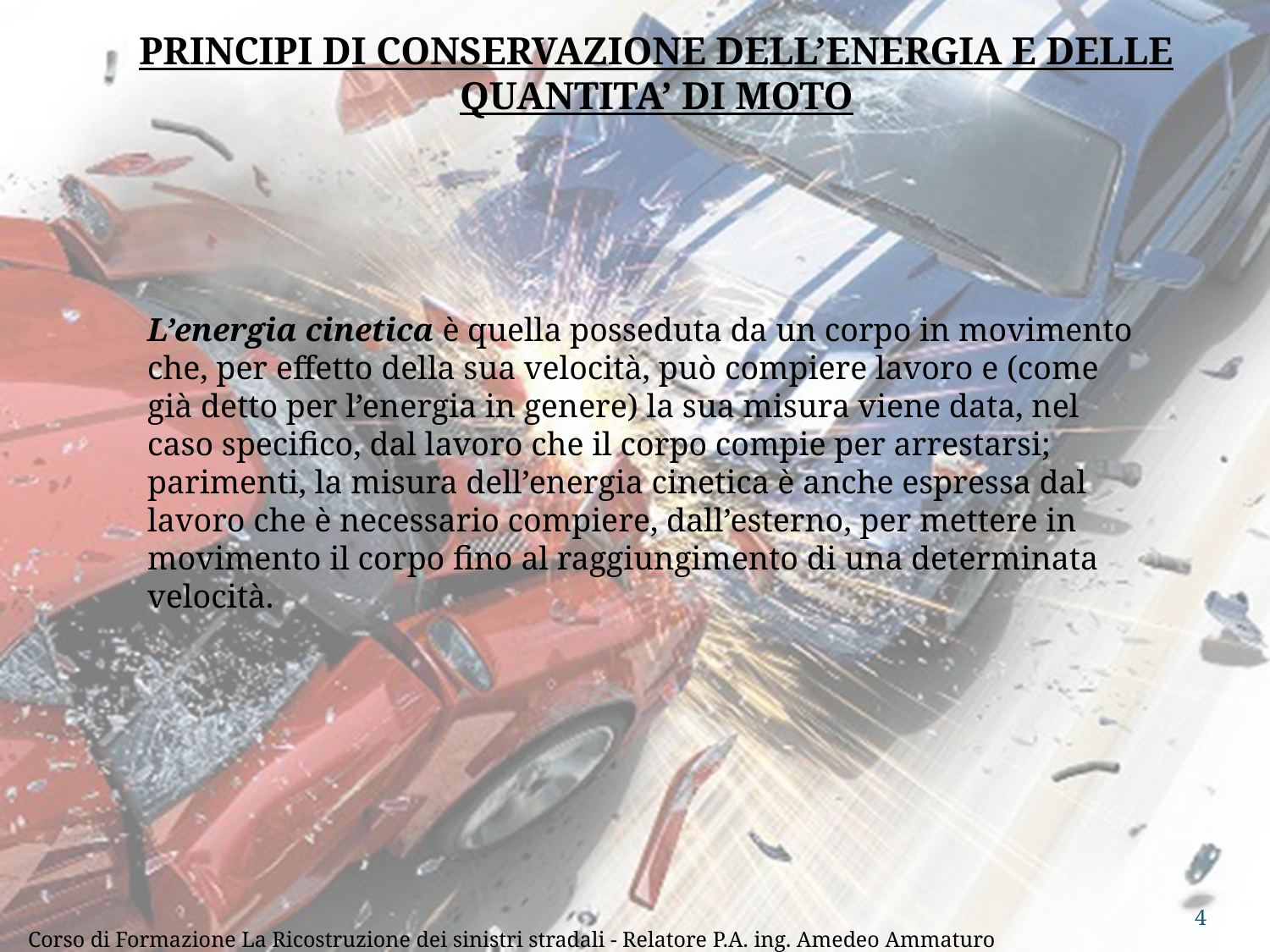

PRINCIPI DI CONSERVAZIONE DELL’ENERGIA E DELLE QUANTITA’ DI MOTO
L’energia cinetica è quella posseduta da un corpo in movimento che, per effetto della sua velocità, può compiere lavoro e (come già detto per l’energia in genere) la sua misura viene data, nel caso specifico, dal lavoro che il corpo compie per arrestarsi; parimenti, la misura dell’energia cinetica è anche espressa dal lavoro che è necessario compiere, dall’esterno, per mettere in movimento il corpo fino al raggiungimento di una determinata velocità.
4
Corso di Formazione La Ricostruzione dei sinistri stradali - Relatore P.A. ing. Amedeo Ammaturo